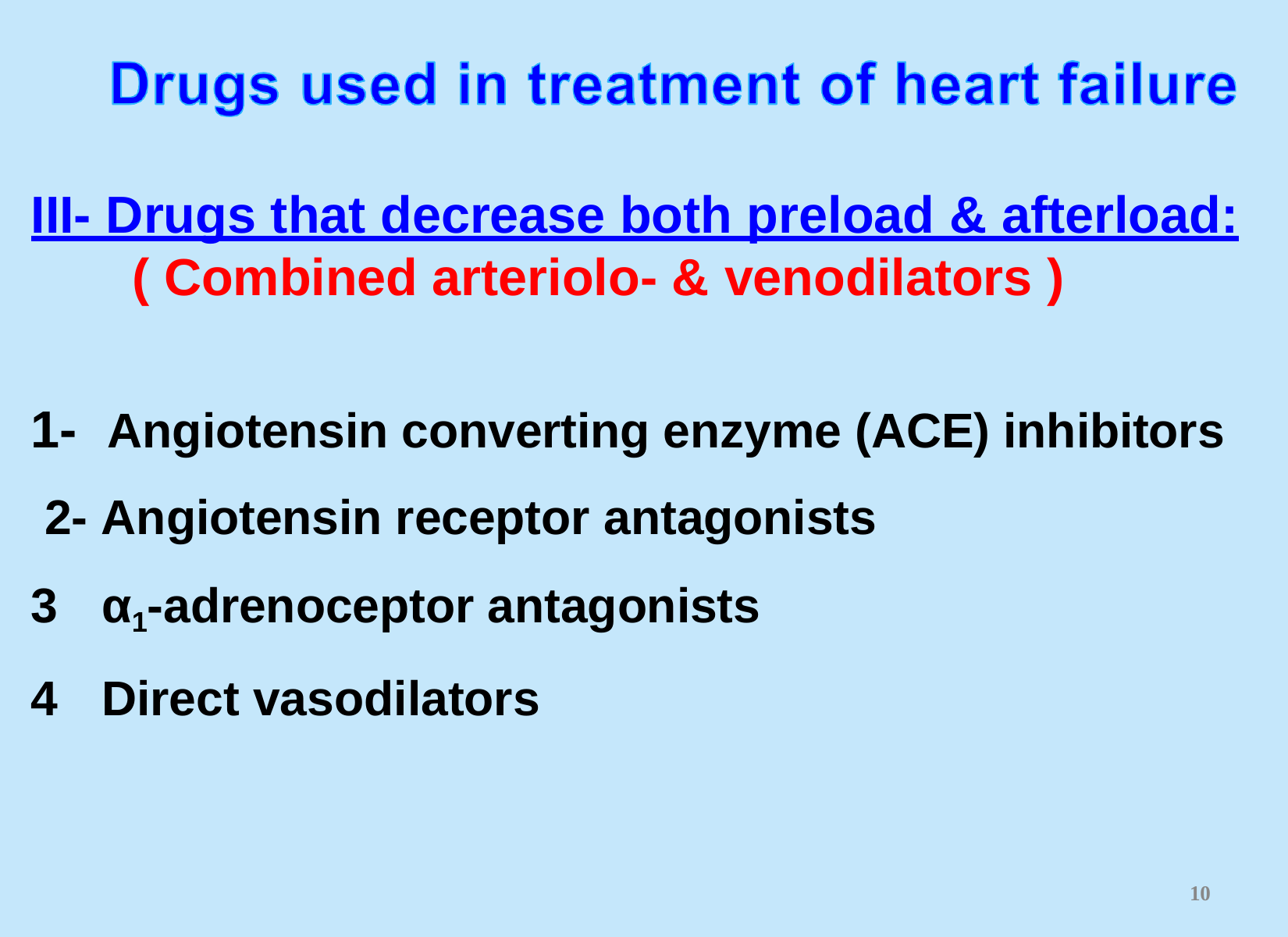

# III- Drugs that decrease both preload & afterload:
( Combined arteriolo- & venodilators )
1-		Angiotensin converting enzyme (ACE) inhibitors  2-	Angiotensin receptor antagonists
α1-adrenoceptor antagonists
Direct vasodilators
10